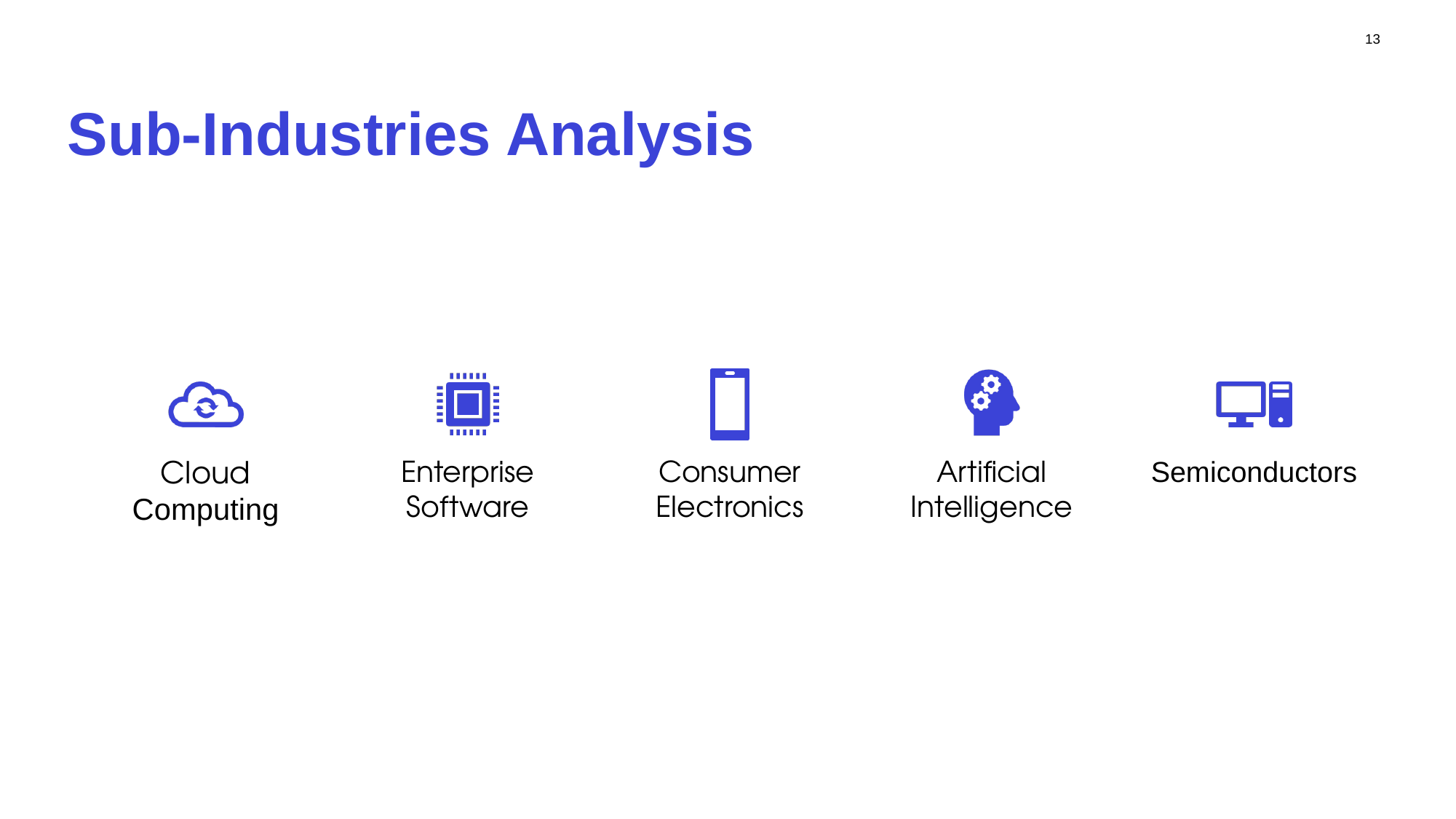

13
# Sub-Industries Analysis
Cloud Computing
Enterprise Software
Consumer Electronics
Artificial Intelligence
Semiconductors